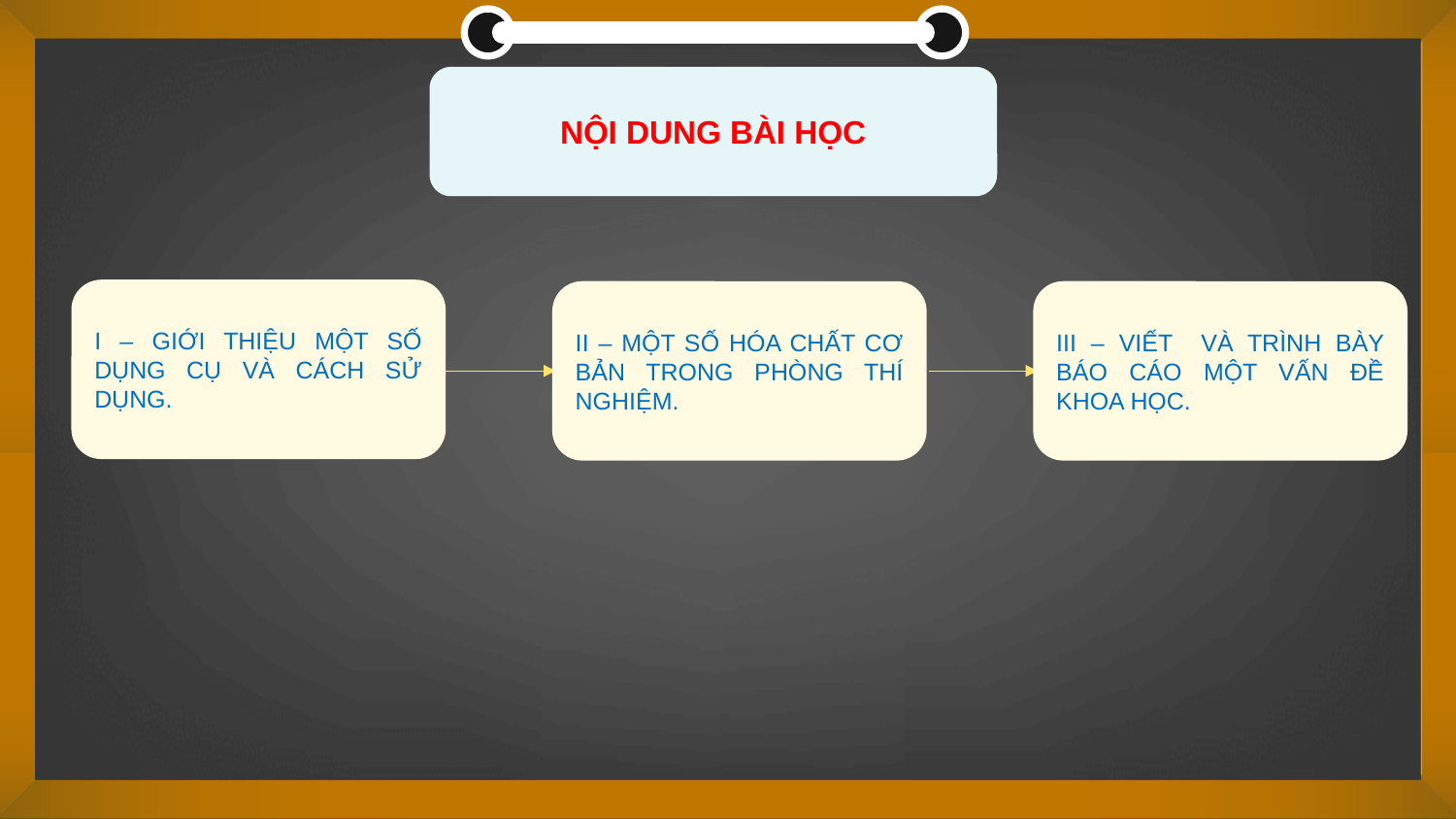

NỘI DUNG BÀI HỌC
I – GIỚI THIỆU MỘT SỐ DỤNG CỤ VÀ CÁCH SỬ DỤNG.
II – MỘT SỐ HÓA CHẤT CƠ BẢN TRONG PHÒNG THÍ NGHIỆM.
III – VIẾT  VÀ TRÌNH BÀY BÁO CÁO MỘT VẤN ĐỀ KHOA HỌC.